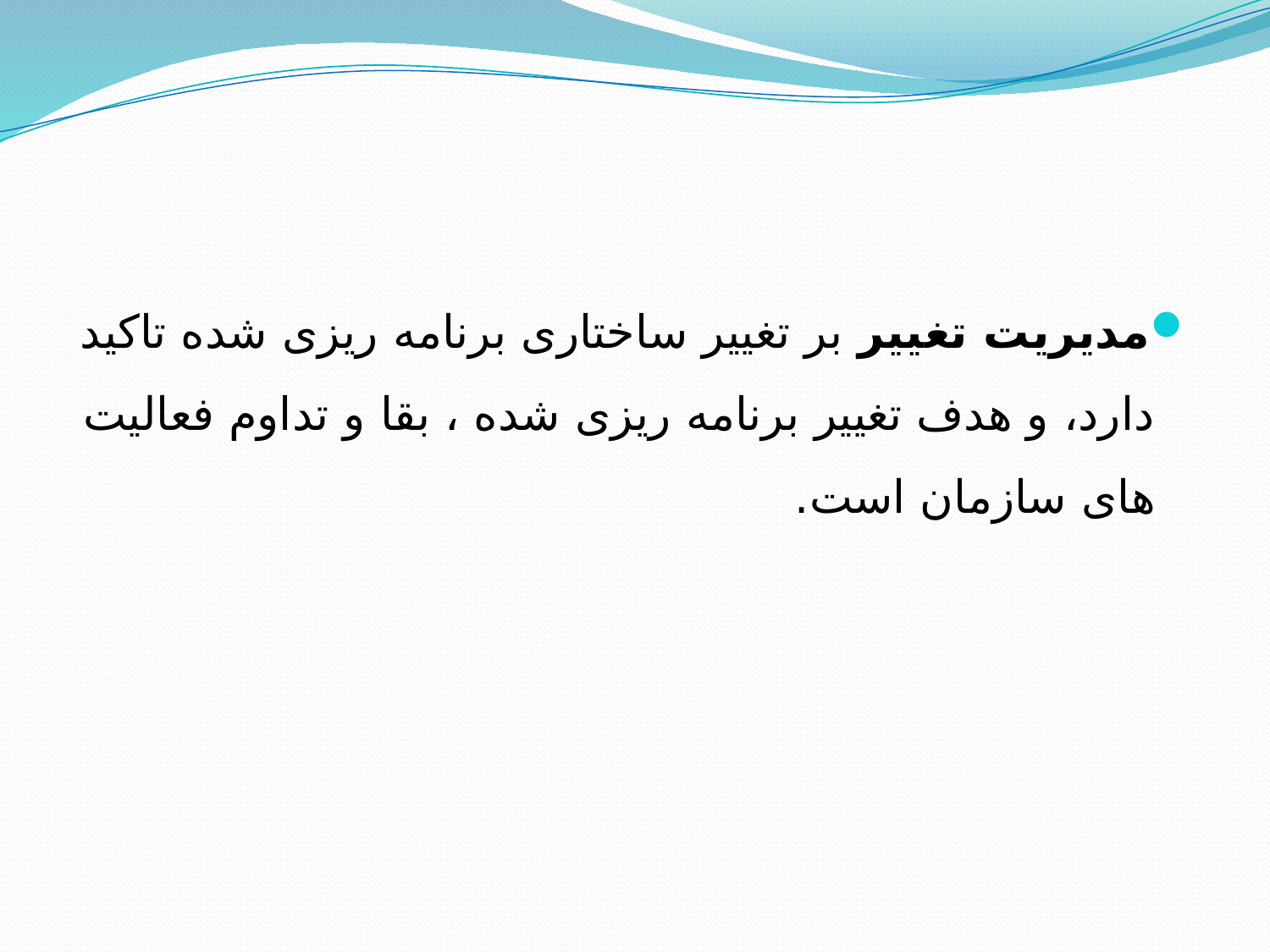

مدیریت تغییر بر تغییر ساختاری برنامه ریزی شده تاكید دارد، و هدف تغییر برنامه ریزی شده ، بقا و تداوم فعالیت های سازمان است.